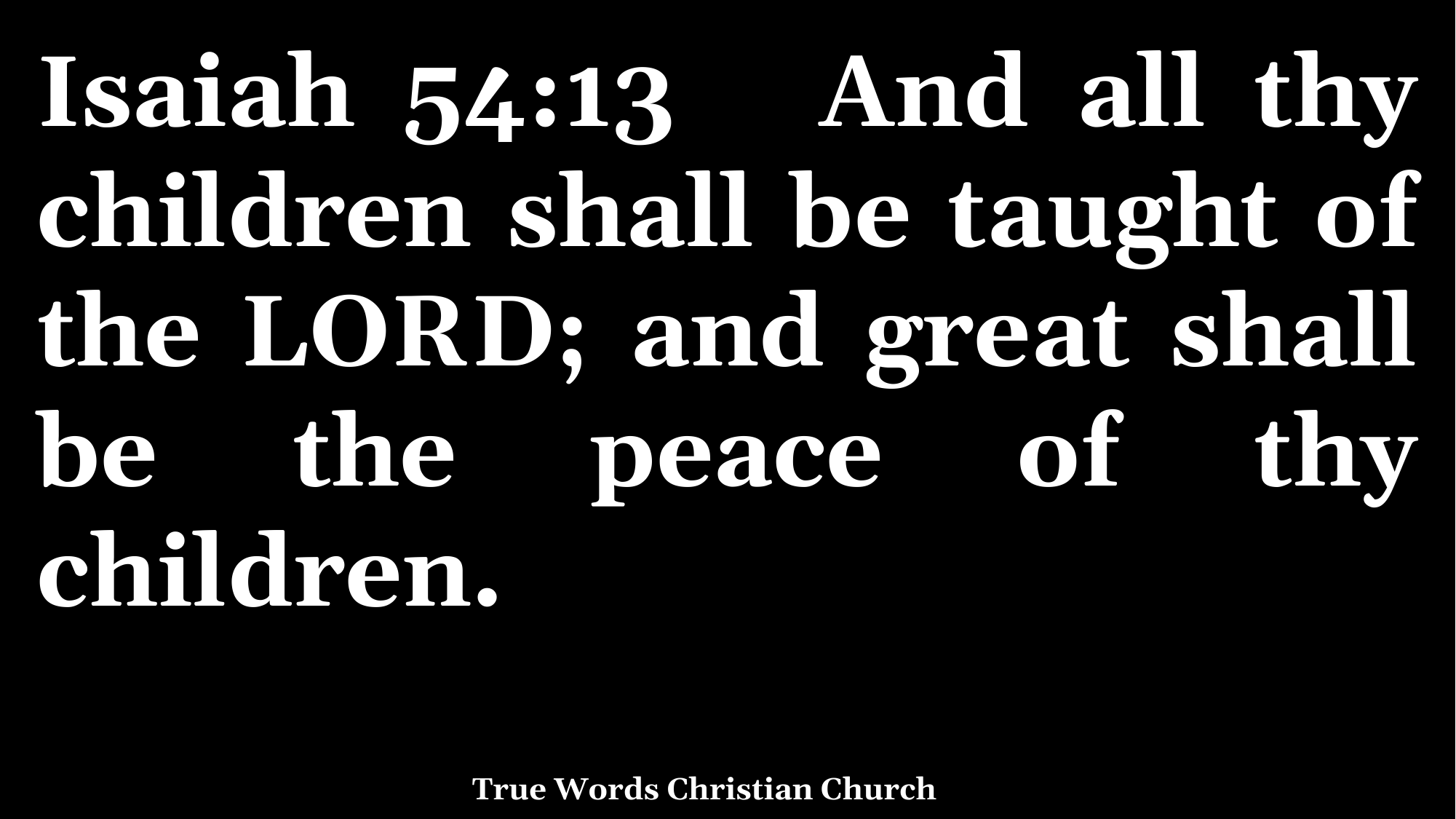

Isaiah 54:13   And all thy children shall be taught of the LORD; and great shall be the peace of thy children.
True Words Christian Church